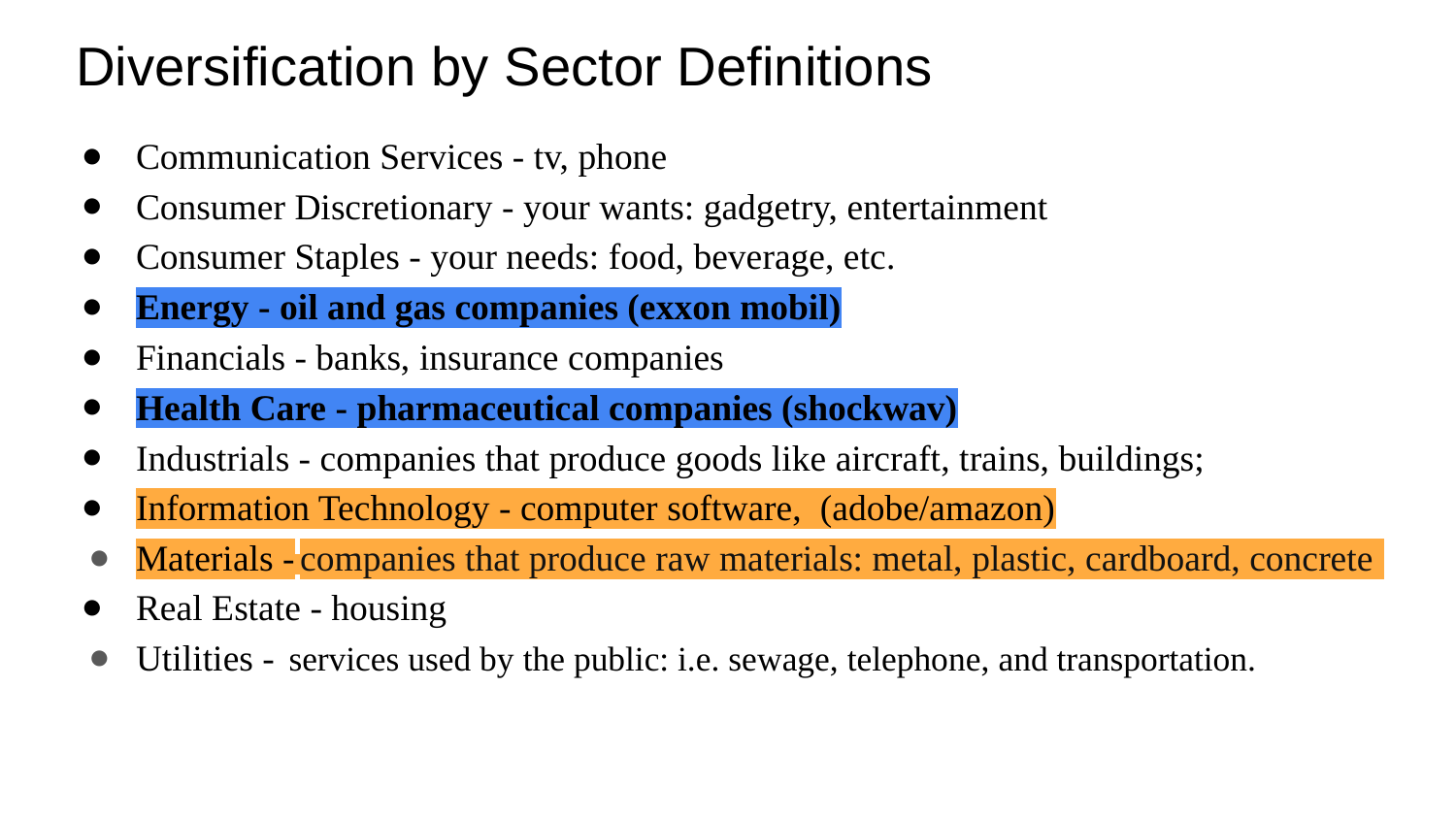

# Diversification by Sector Definitions
Communication Services - tv, phone
Consumer Discretionary - your wants: gadgetry, entertainment
Consumer Staples - your needs: food, beverage, etc.
Energy - oil and gas companies (exxon mobil)
Financials - banks, insurance companies
Health Care - pharmaceutical companies (shockwav)
Industrials - companies that produce goods like aircraft, trains, buildings;
Information Technology - computer software,  (adobe/amazon)
Materials - companies that produce raw materials: metal, plastic, cardboard, concrete
Real Estate - housing
Utilities -  services used by the public: i.e. sewage, telephone, and transportation.